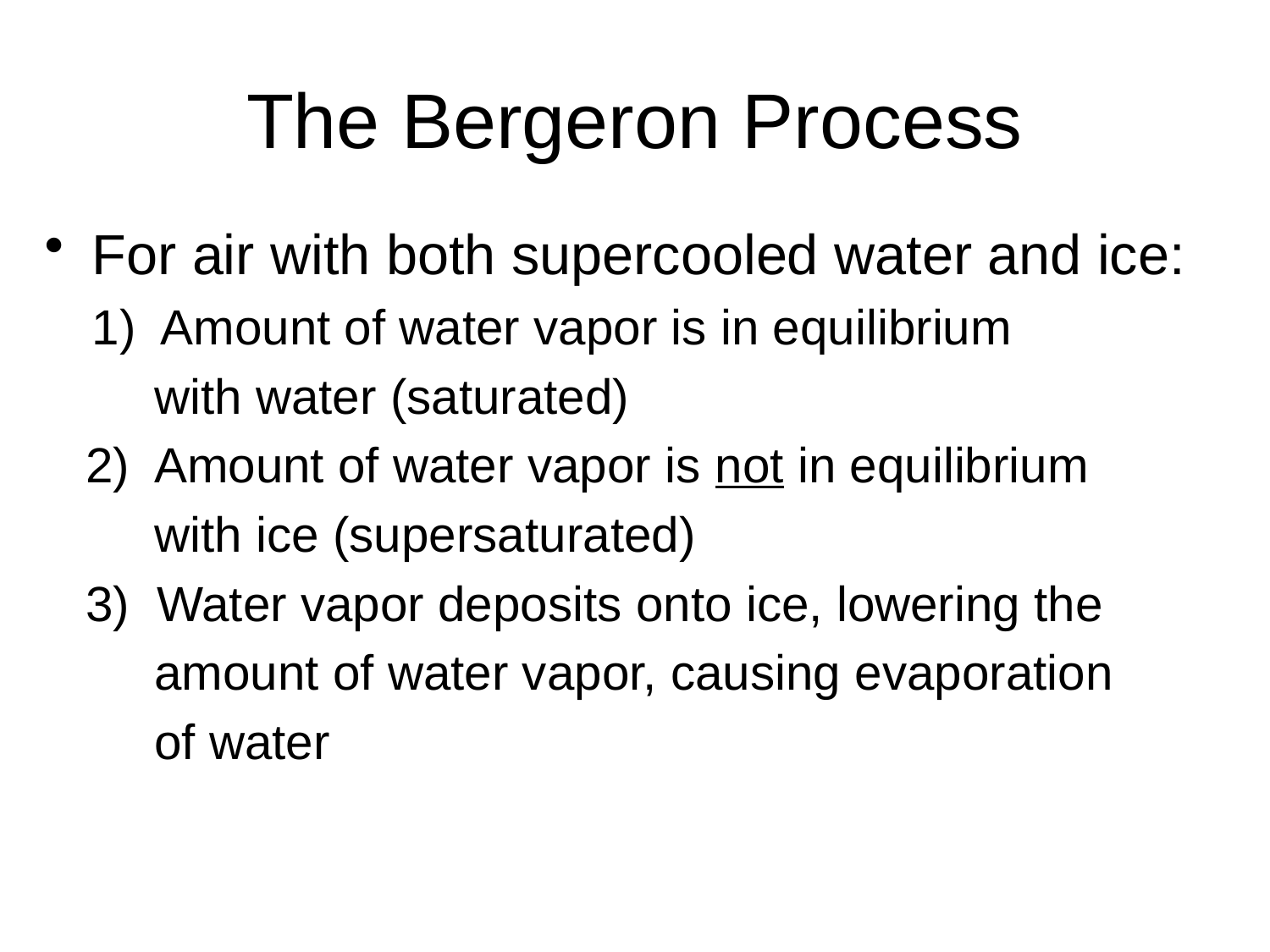

# The Bergeron Process
For air with both supercooled water and ice:
	1)  Amount of water vapor is in equilibrium
        with water (saturated)
   2)  Amount of water vapor is not in equilibrium
        with ice (supersaturated)
   3)  Water vapor deposits onto ice, lowering the
        amount of water vapor, causing evaporation
        of water